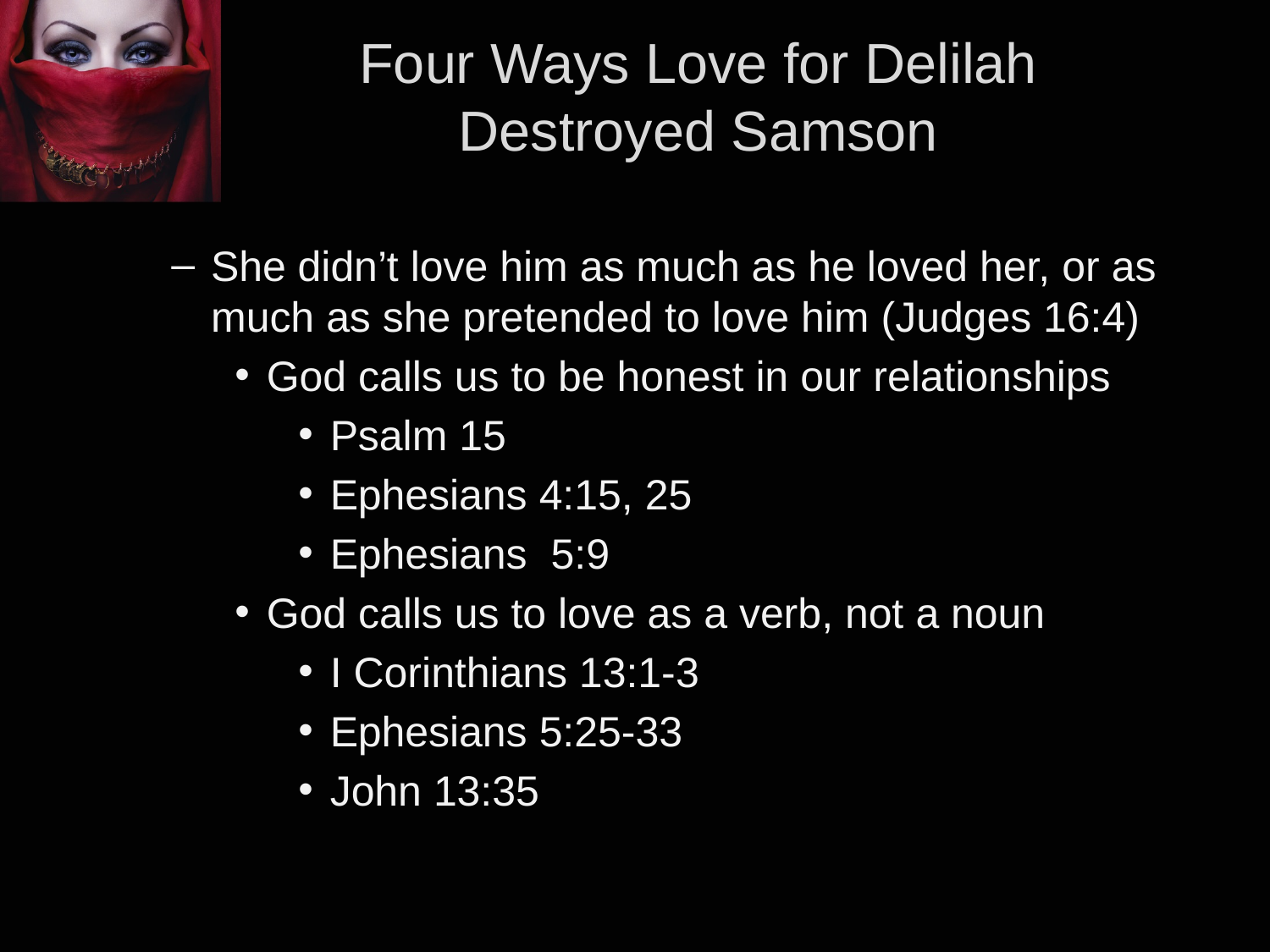

Four Ways Love for Delilah Destroyed Samson
She didn’t love him as much as he loved her, or as much as she pretended to love him (Judges 16:4)
God calls us to be honest in our relationships
Psalm 15
Ephesians 4:15, 25
Ephesians  5:9
God calls us to love as a verb, not a noun
I Corinthians 13:1-3
Ephesians 5:25-33
John 13:35